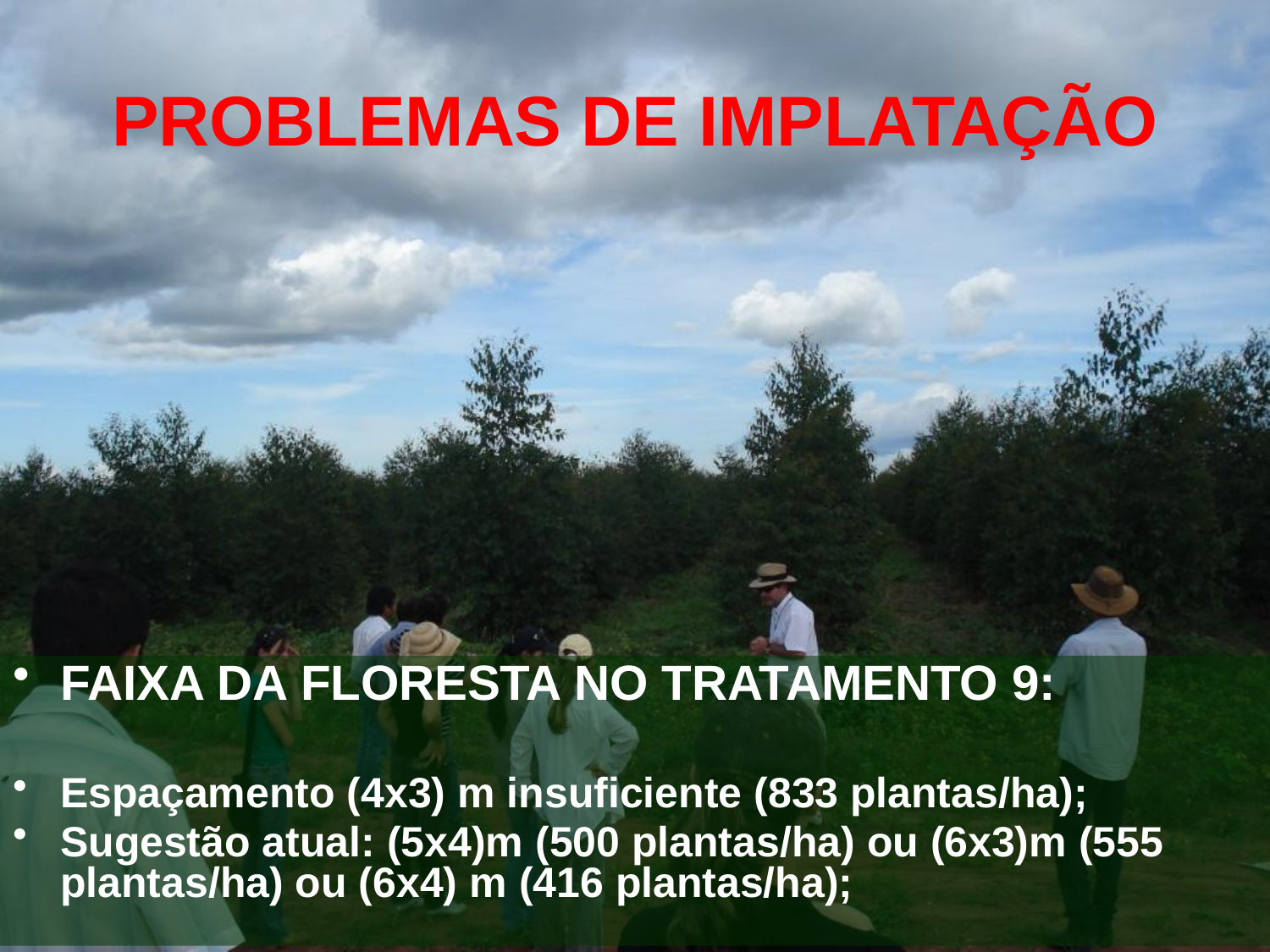

# PROBLEMAS DE IMPLATAÇÃO
FAIXA DA FLORESTA NO TRATAMENTO 9:

Espaçamento (4x3) m insuficiente (833 plantas/ha);
Sugestão atual: (5x4)m (500 plantas/ha) ou (6x3)m (555 plantas/ha) ou (6x4) m (416 plantas/ha);